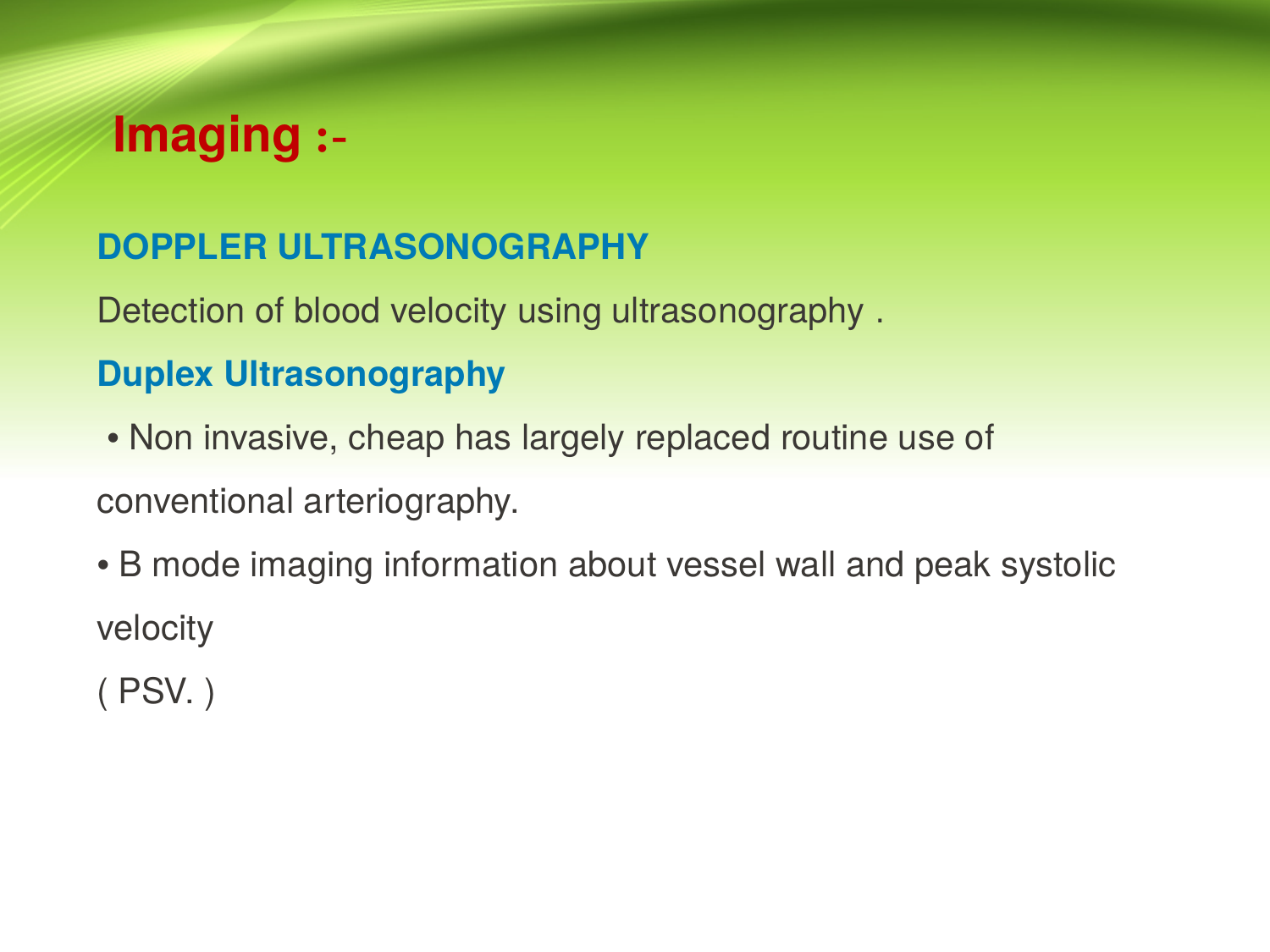

-: Imaging

DOPPLER ULTRASONOGRAPHY
Detection of blood velocity using ultrasonography .
Duplex Ultrasonography
 • Non invasive, cheap has largely replaced routine use of conventional arteriography.
• B mode imaging information about vessel wall and peak systolic velocity
( PSV. )